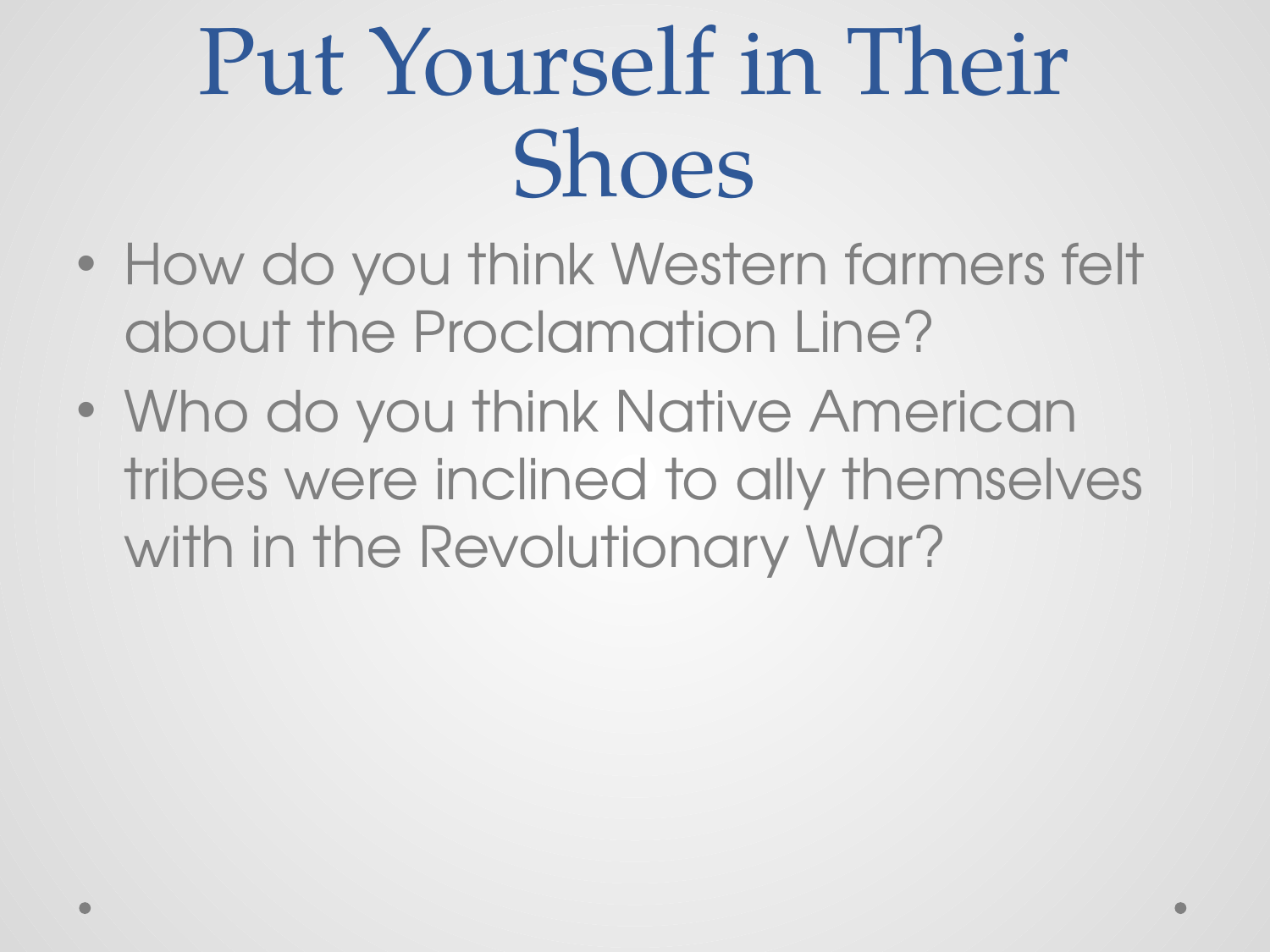

# Put Yourself in Their Shoes
How do you think Western farmers felt about the Proclamation Line?
Who do you think Native American tribes were inclined to ally themselves with in the Revolutionary War?